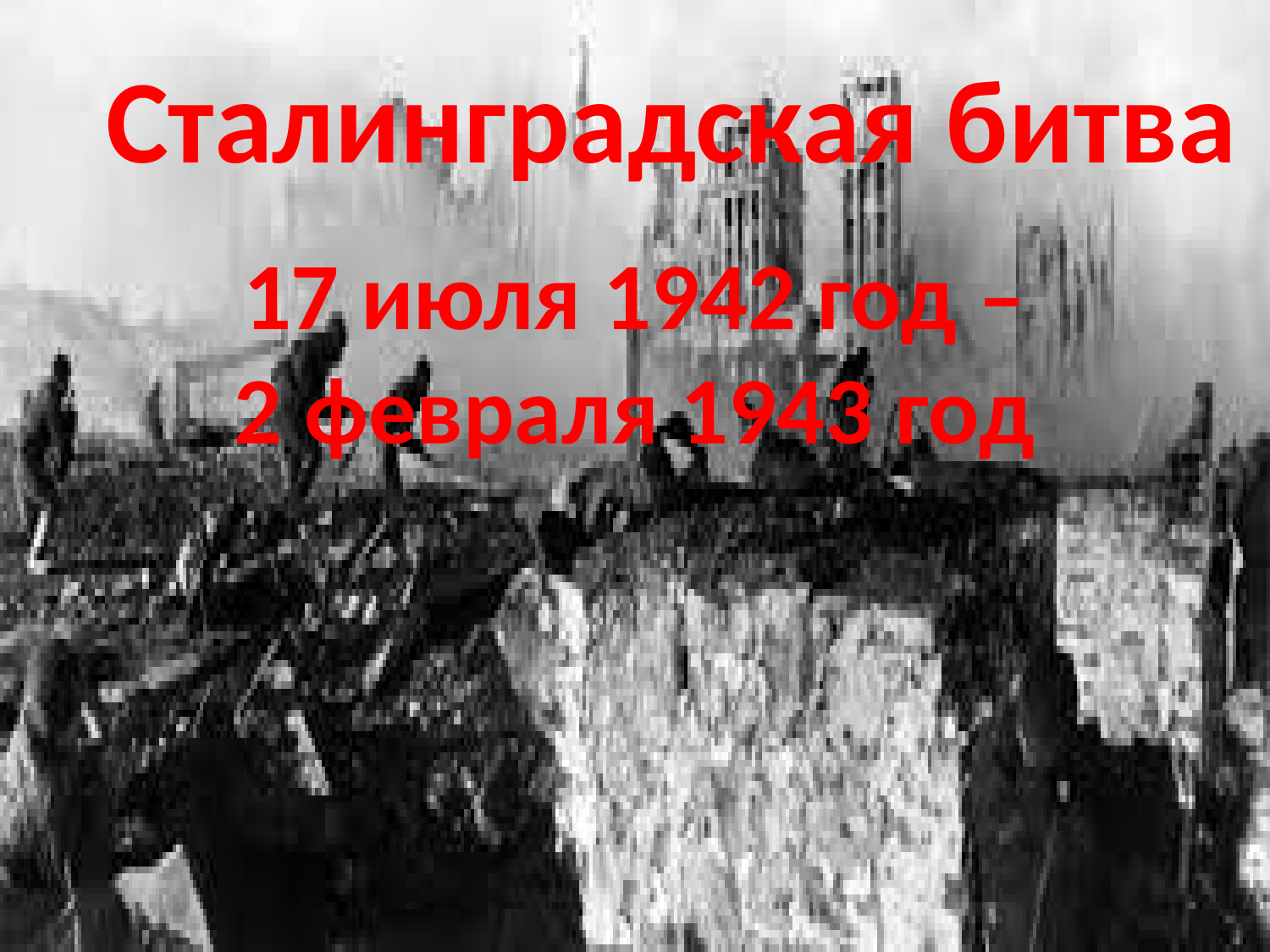

# Сталинградская битва
17 июля 1942 год –
2 февраля 1943 год